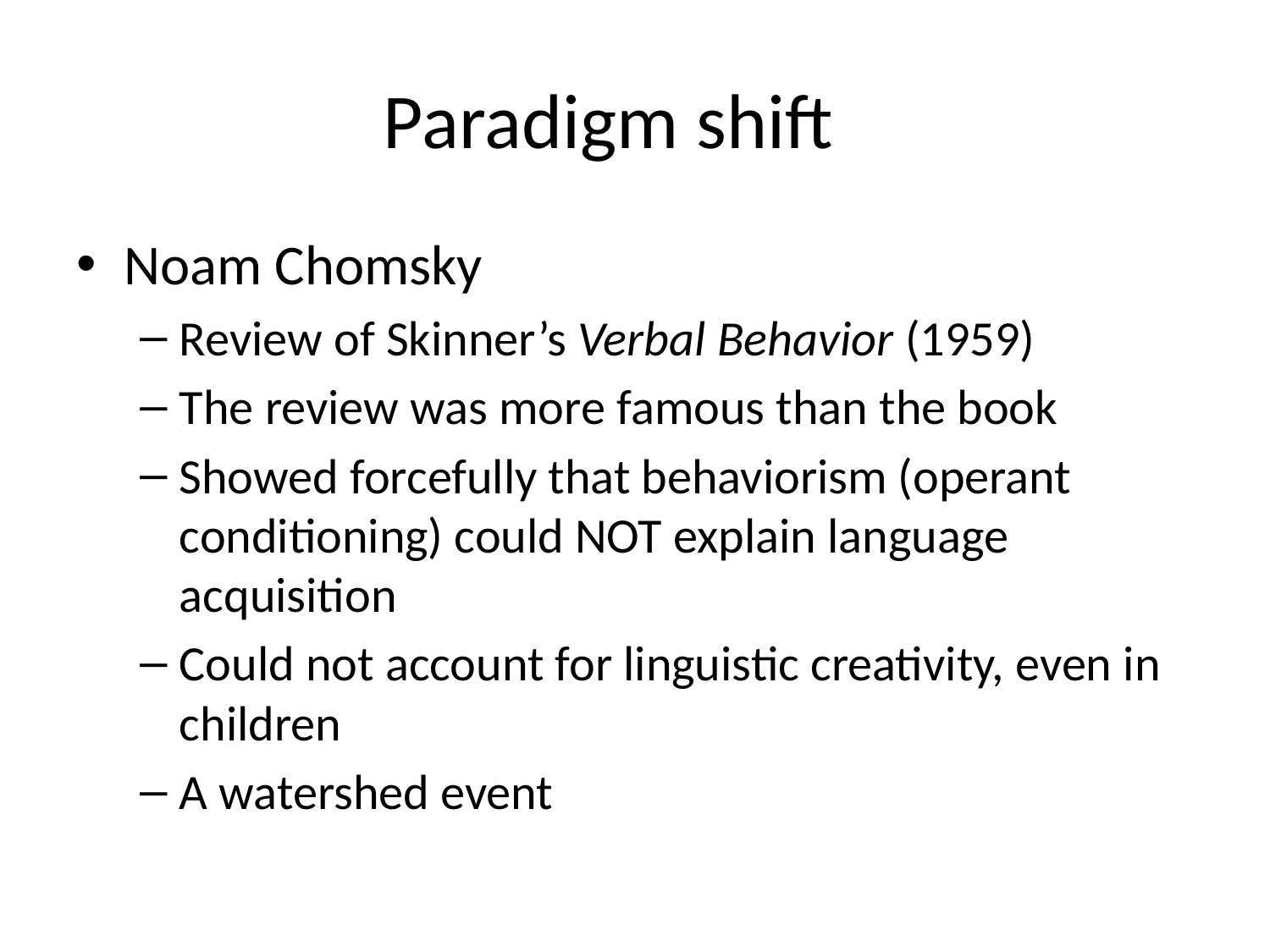

# Paradigm shift
Noam Chomsky
Review of Skinner’s Verbal Behavior (1959)
The review was more famous than the book
Showed forcefully that behaviorism (operant conditioning) could NOT explain language acquisition
Could not account for linguistic creativity, even in children
A watershed event